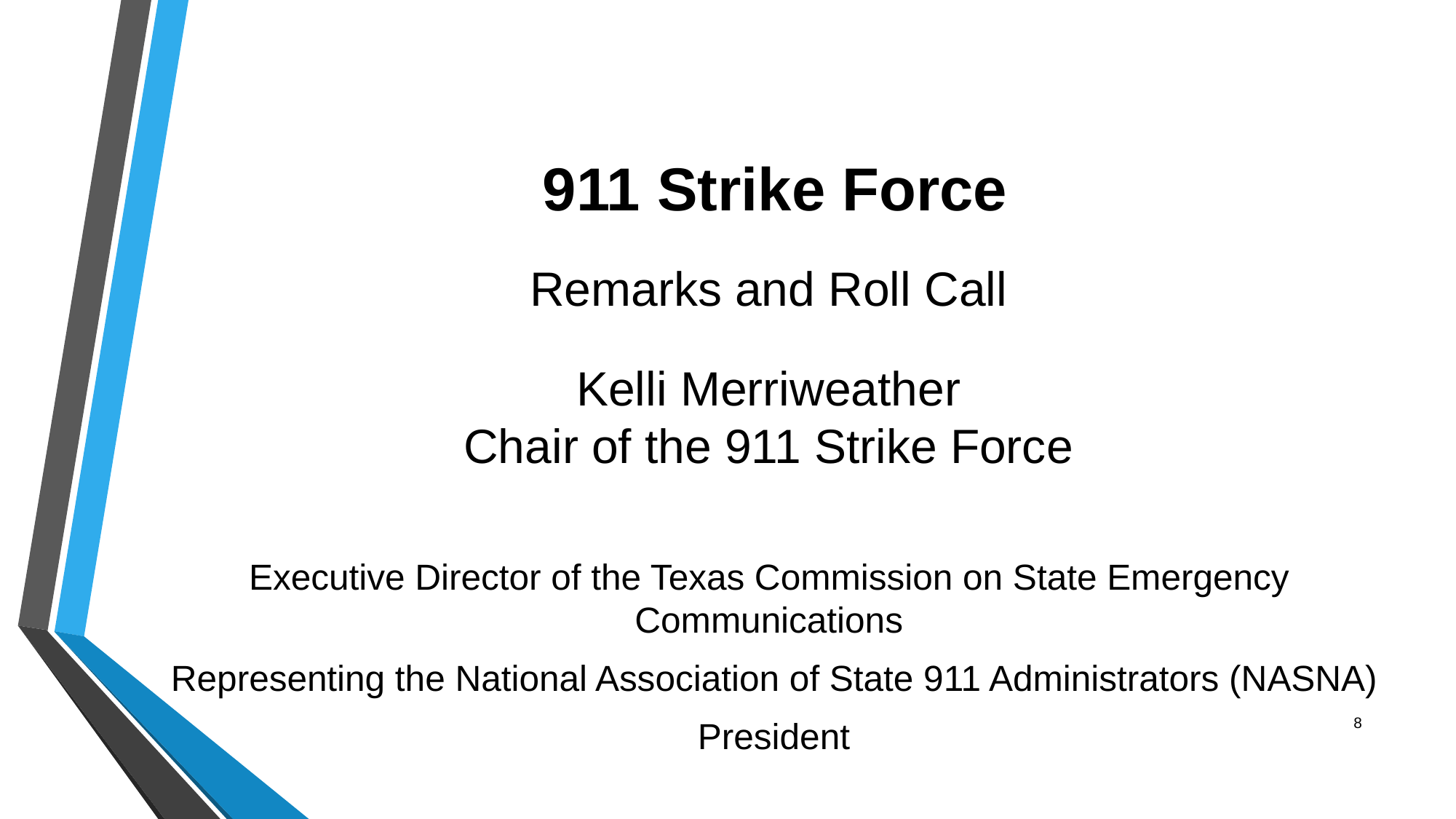

# 911 Strike Force
Remarks and Roll Call
Kelli Merriweather
Chair of the 911 Strike Force

Executive Director of the Texas Commission on State Emergency Communications
 Representing the National Association of State 911 Administrators (NASNA)
 President

8